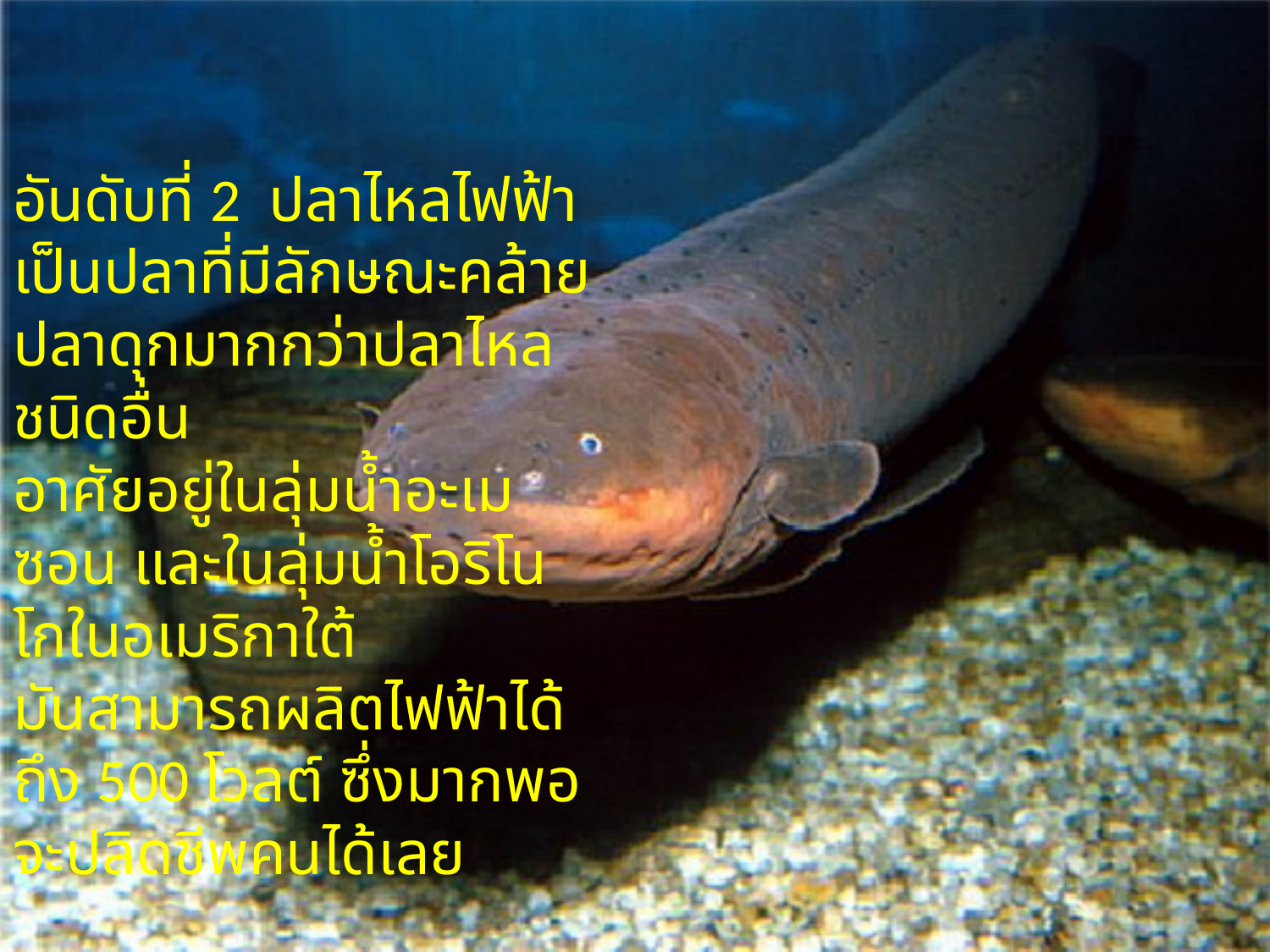

# อันดับที่ 2  ปลาไหลไฟฟ้า เป็นปลาที่มีลักษณะคล้ายปลาดุกมากกว่าปลาไหลชนิดอื่น อาศัยอยู่ในลุ่มน้ำอะเมซอน และในลุ่มน้ำโอริโนโกในอเมริกาใต้ มันสามารถผลิตไฟฟ้าได้ถึง 500 โวลต์ ซึ่งมากพอจะปลิดชีพคนได้เลย